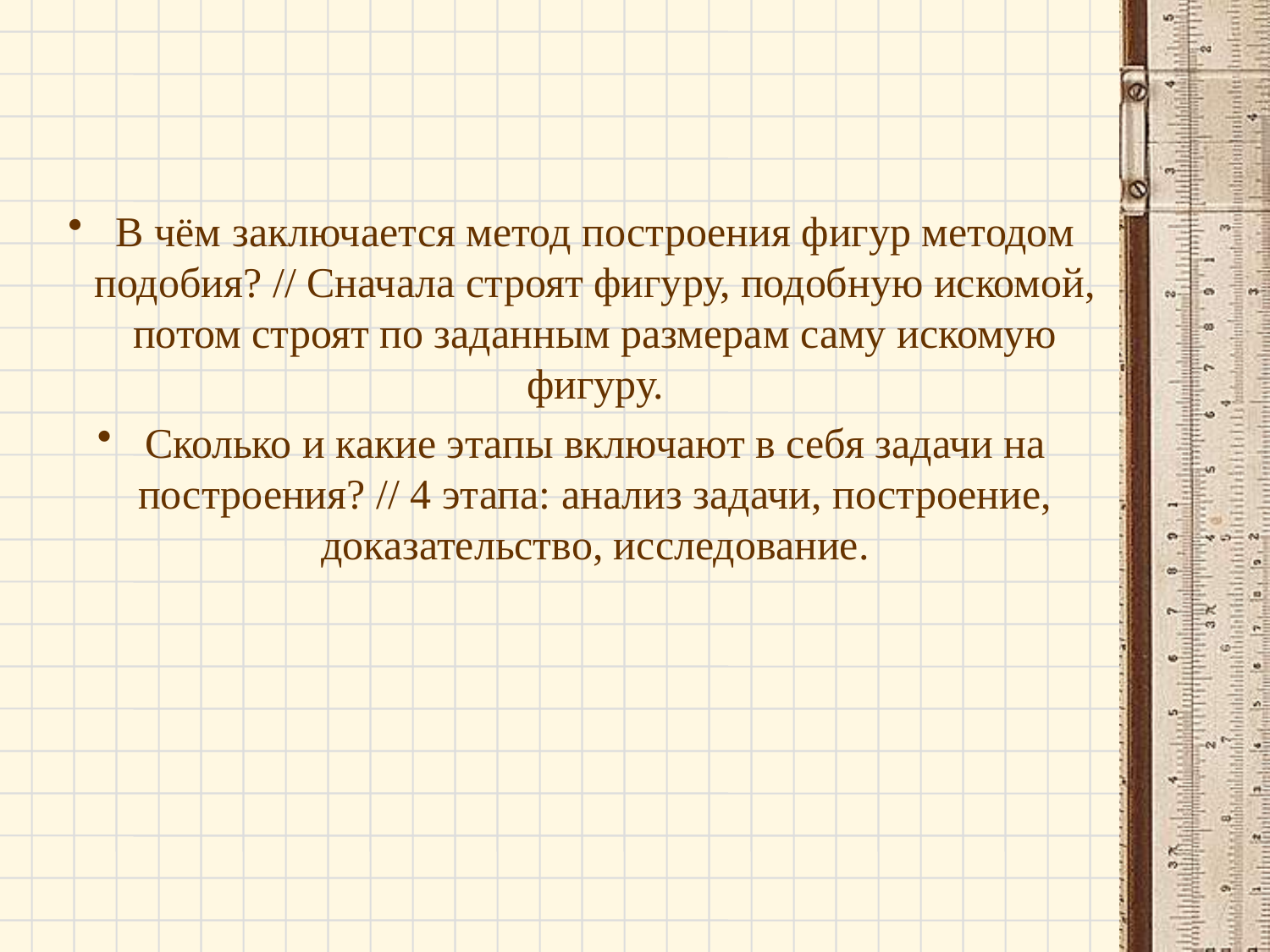

В чём заключается метод построения фигур методом подобия? // Сначала строят фигуру, подобную искомой, потом строят по заданным размерам саму искомую фигуру.
Сколько и какие этапы включают в себя задачи на построения? // 4 этапа: анализ задачи, построение, доказательство, исследование.